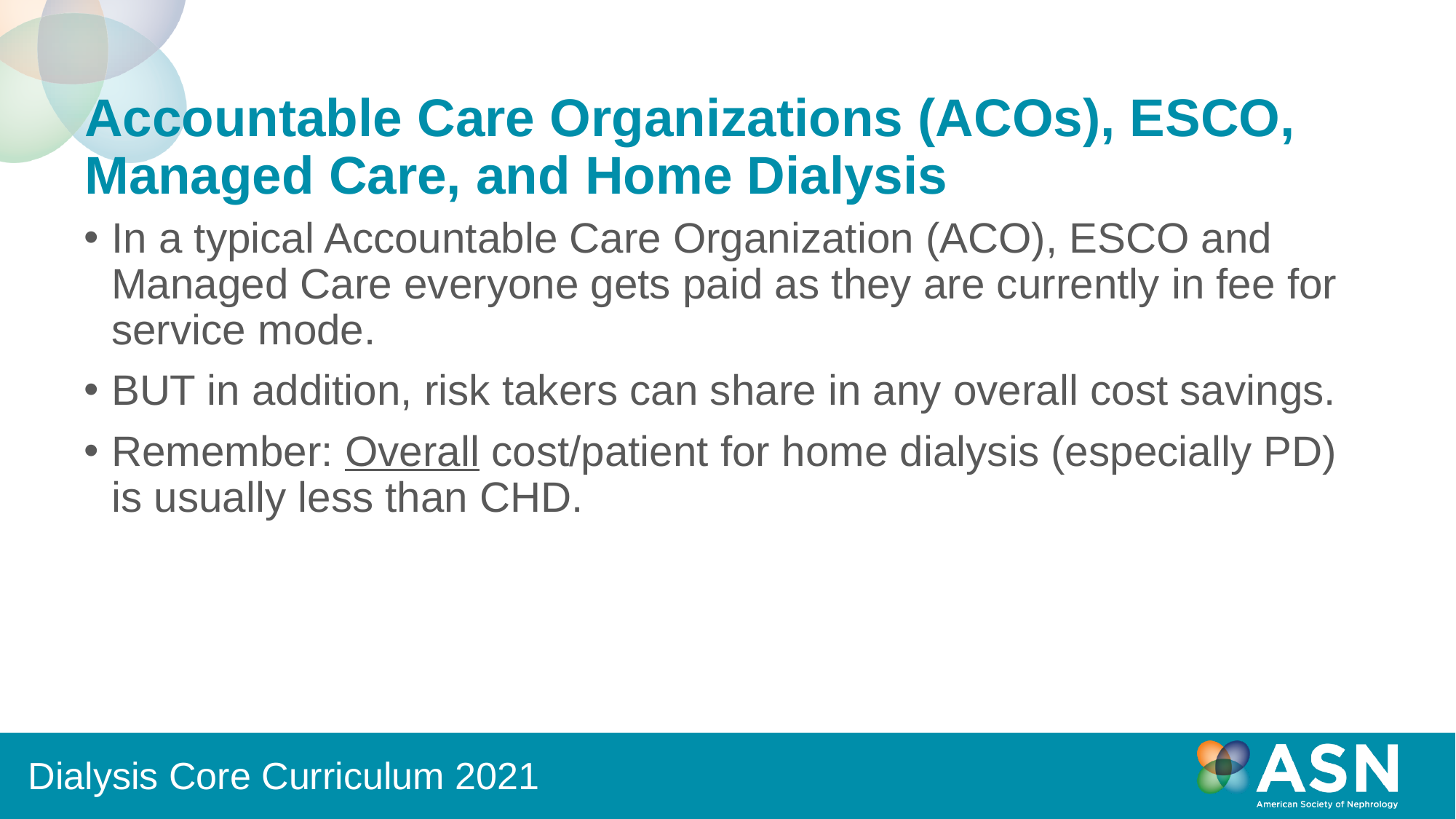

# Accountable Care Organizations (ACOs), ESCO, Managed Care, and Home Dialysis
In a typical Accountable Care Organization (ACO), ESCO and Managed Care everyone gets paid as they are currently in fee for service mode.
BUT in addition, risk takers can share in any overall cost savings.
Remember: Overall cost/patient for home dialysis (especially PD) is usually less than CHD.
Dialysis Core Curriculum 2021